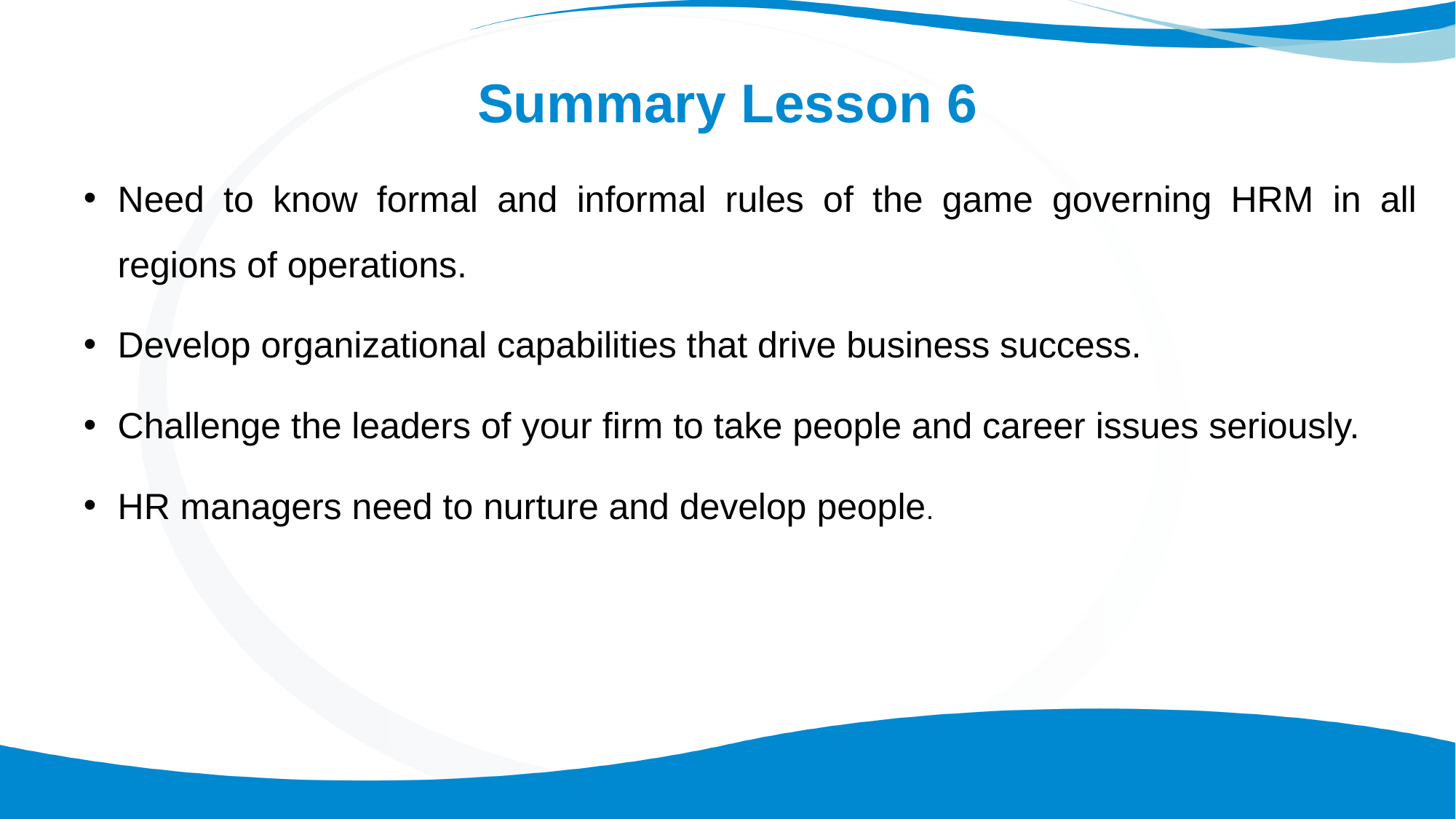

# Summary Lesson 6
Need to know formal and informal rules of the game governing HRM in all regions of operations.
Develop organizational capabilities that drive business success.
Challenge the leaders of your firm to take people and career issues seriously.
HR managers need to nurture and develop people.